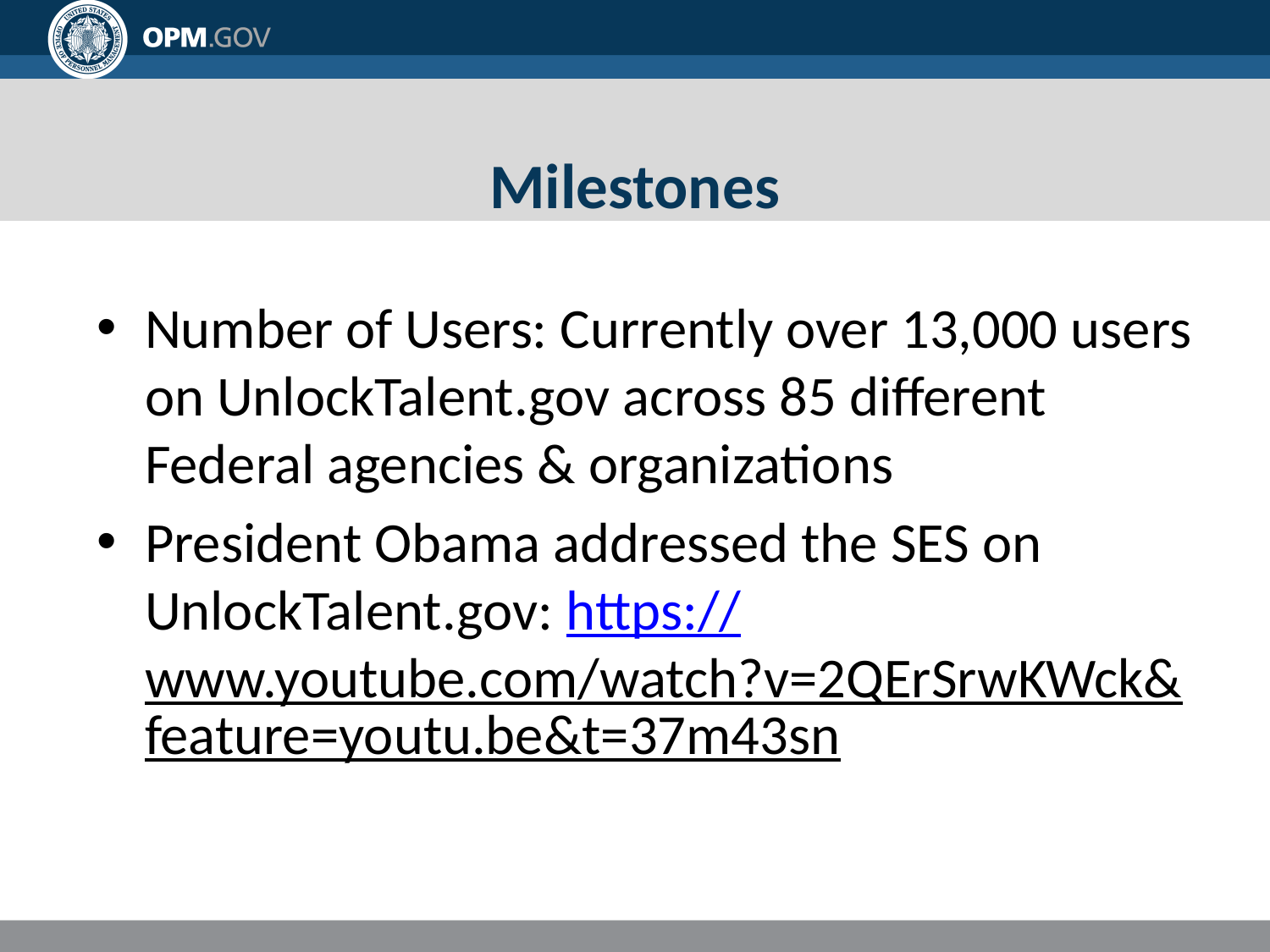

# Milestones
Number of Users: Currently over 13,000 users on UnlockTalent.gov across 85 different Federal agencies & organizations
President Obama addressed the SES on UnlockTalent.gov: https://www.youtube.com/watch?v=2QErSrwKWck&feature=youtu.be&t=37m43sn